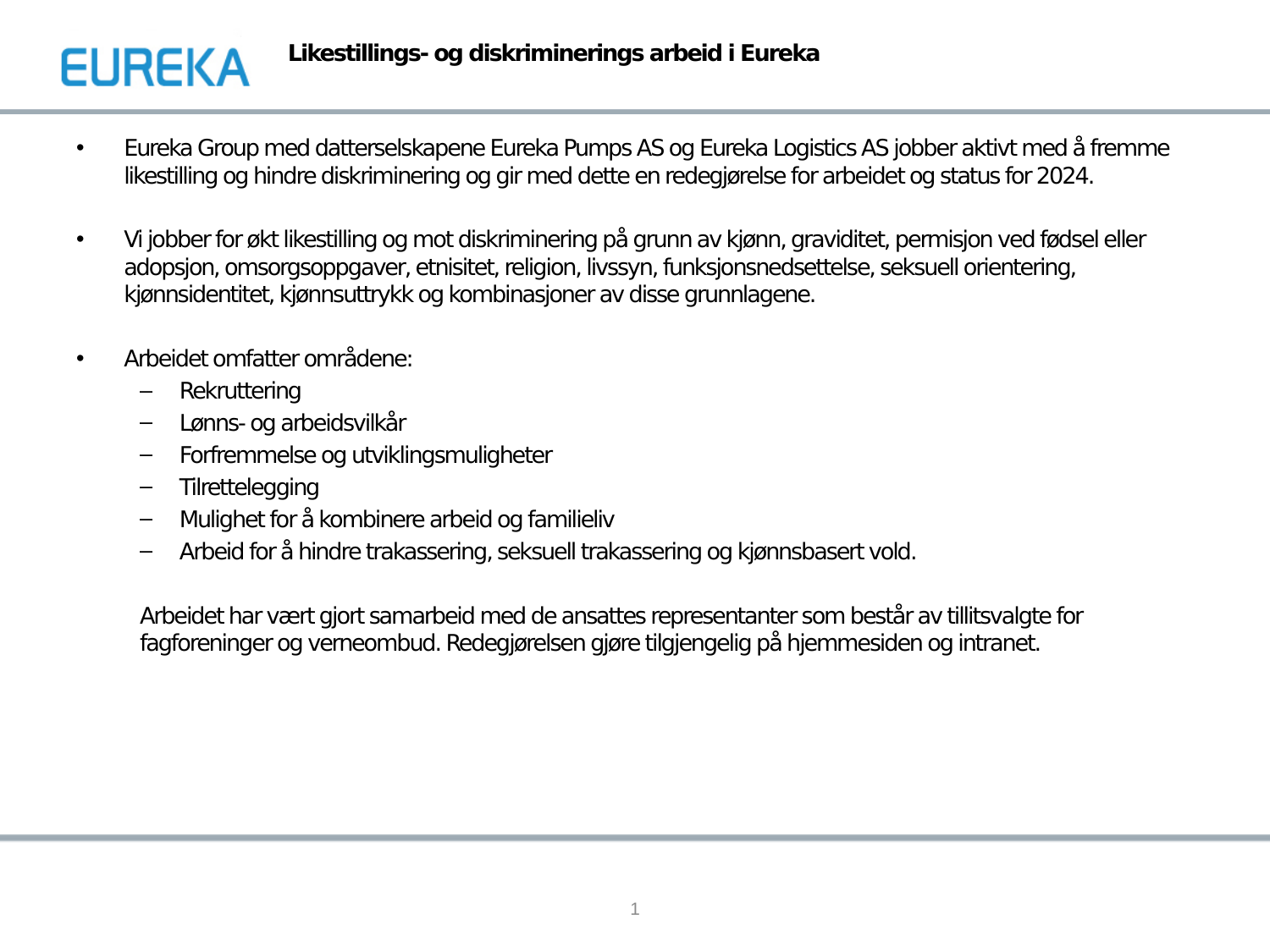

# Likestillings- og diskriminerings arbeid i Eureka
Eureka Group med datterselskapene Eureka Pumps AS og Eureka Logistics AS jobber aktivt med å fremme likestilling og hindre diskriminering og gir med dette en redegjørelse for arbeidet og status for 2024.

Vi jobber for økt likestilling og mot diskriminering på grunn av kjønn, graviditet, permisjon ved fødsel eller adopsjon, omsorgsoppgaver, etnisitet, religion, livssyn, funksjonsnedsettelse, seksuell orientering, kjønnsidentitet, kjønnsuttrykk og kombinasjoner av disse grunnlagene.

Arbeidet omfatter områdene:
Rekruttering
Lønns- og arbeidsvilkår
Forfremmelse og utviklingsmuligheter
Tilrettelegging
Mulighet for å kombinere arbeid og familieliv
Arbeid for å hindre trakassering, seksuell trakassering og kjønnsbasert vold.

Arbeidet har vært gjort samarbeid med de ansattes representanter som består av tillitsvalgte for fagforeninger og verneombud. Redegjørelsen gjøre tilgjengelig på hjemmesiden og intranet.